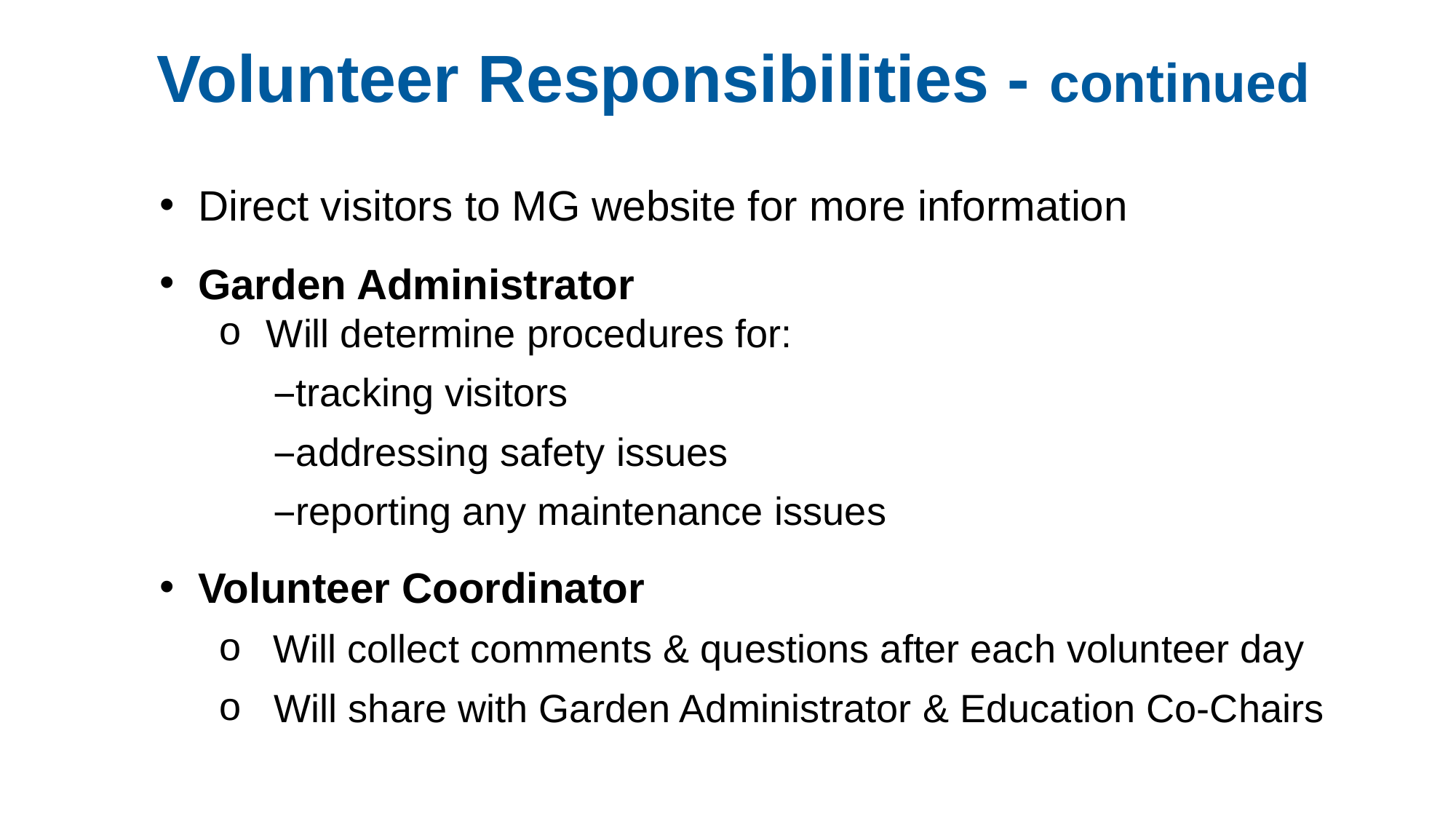

Volunteer Responsibilities - continued
Direct visitors to MG website for more information
Garden Administrator
Will determine procedures for:
tracking visitors
addressing safety issues
reporting any maintenance issues
Volunteer Coordinator
Will collect comments & questions after each volunteer day
   Will share with Garden Administrator & Education Co-Chairs